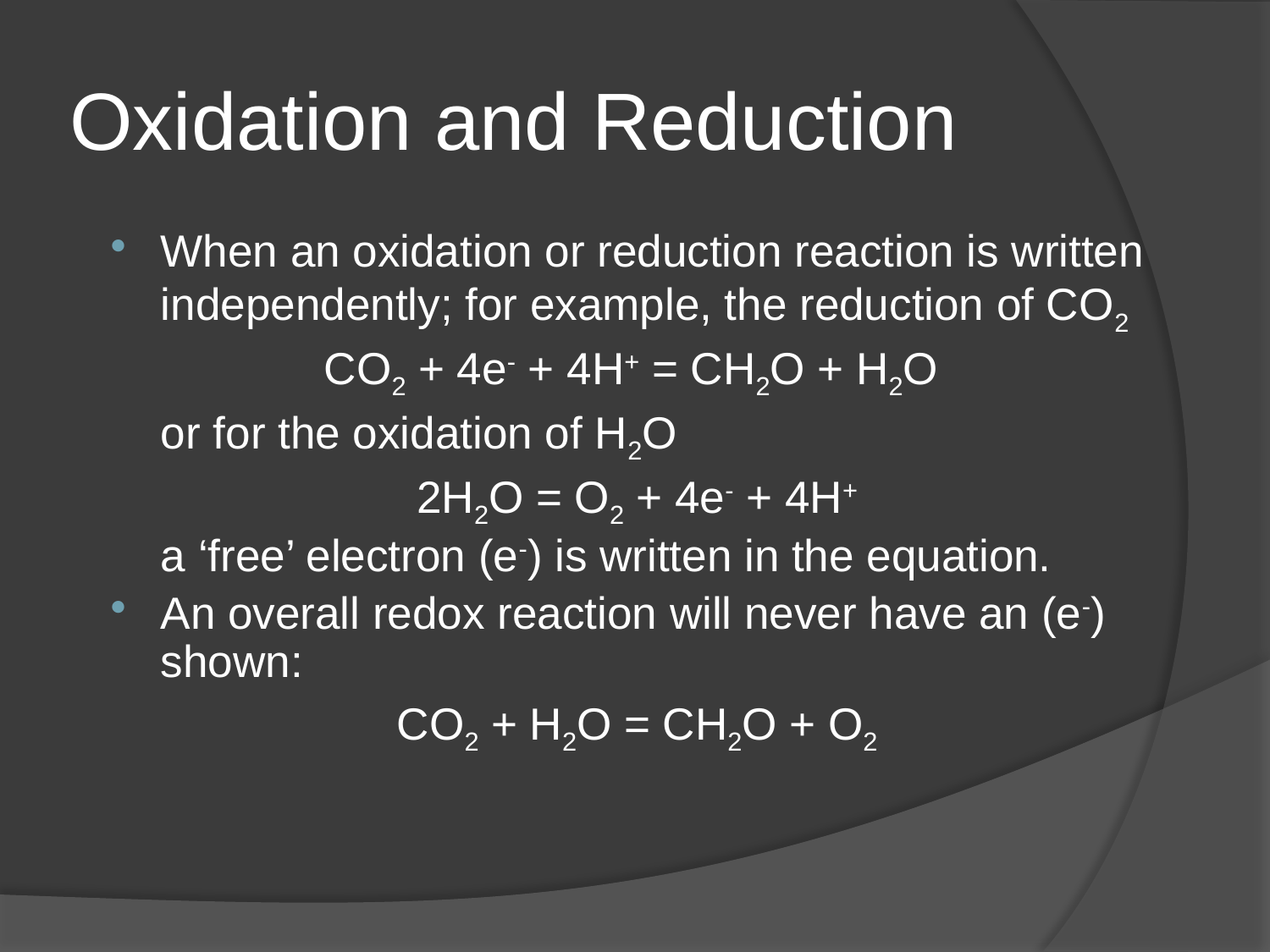

# Oxidation and Reduction
When an oxidation or reduction reaction is written independently; for example, the reduction of CO2
CO2 + 4e- + 4H+ = CH2O + H2O
	or for the oxidation of H2O
2H2O = O2 + 4e- + 4H+
	a ‘free’ electron (e-) is written in the equation.
An overall redox reaction will never have an (e-) shown:
CO2 + H2O = CH2O + O2